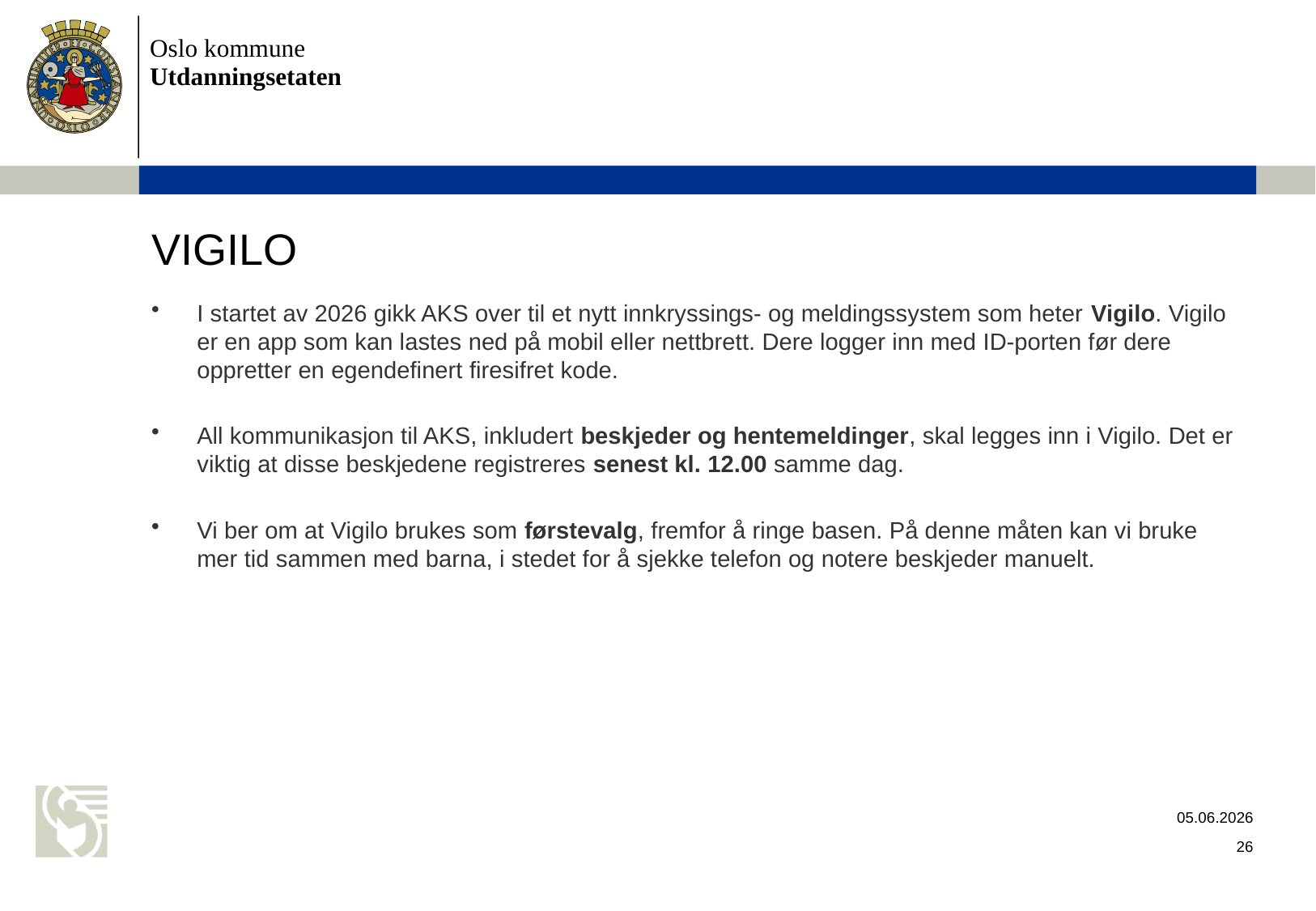

# VIGILO
I startet av 2026 gikk AKS over til et nytt innkryssings- og meldingssystem som heter Vigilo. Vigilo er en app som kan lastes ned på mobil eller nettbrett. Dere logger inn med ID-porten før dere oppretter en egendefinert firesifret kode.

All kommunikasjon til AKS, inkludert beskjeder og hentemeldinger, skal legges inn i Vigilo. Det er viktig at disse beskjedene registreres senest kl. 12.00 samme dag.

Vi ber om at Vigilo brukes som førstevalg, fremfor å ringe basen. På denne måten kan vi bruke mer tid sammen med barna, i stedet for å sjekke telefon og notere beskjeder manuelt.

05.06.2026
26